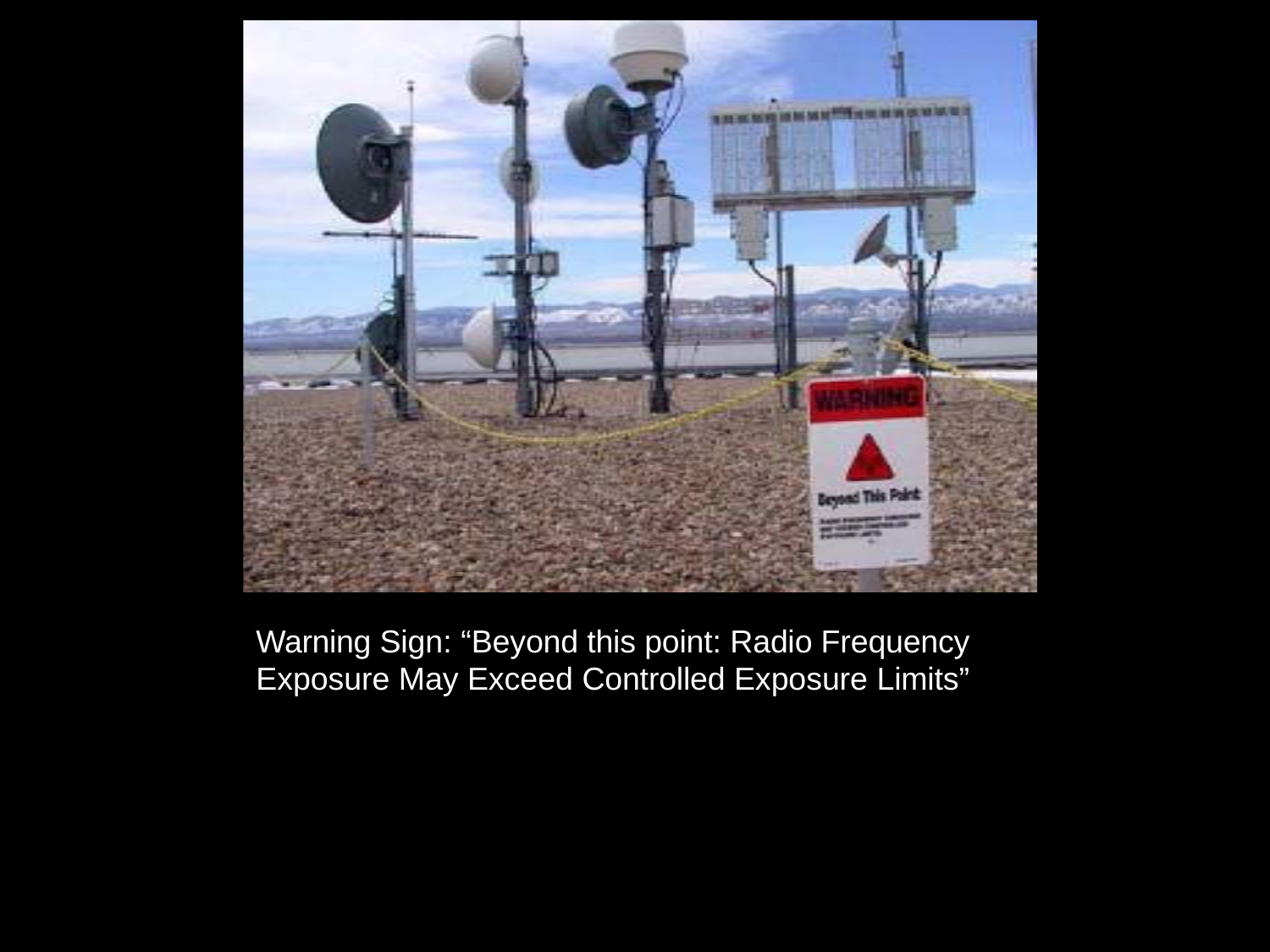

Warning Sign: “Beyond this point: Radio Frequency  Exposure May Exceed Controlled Exposure Limits”